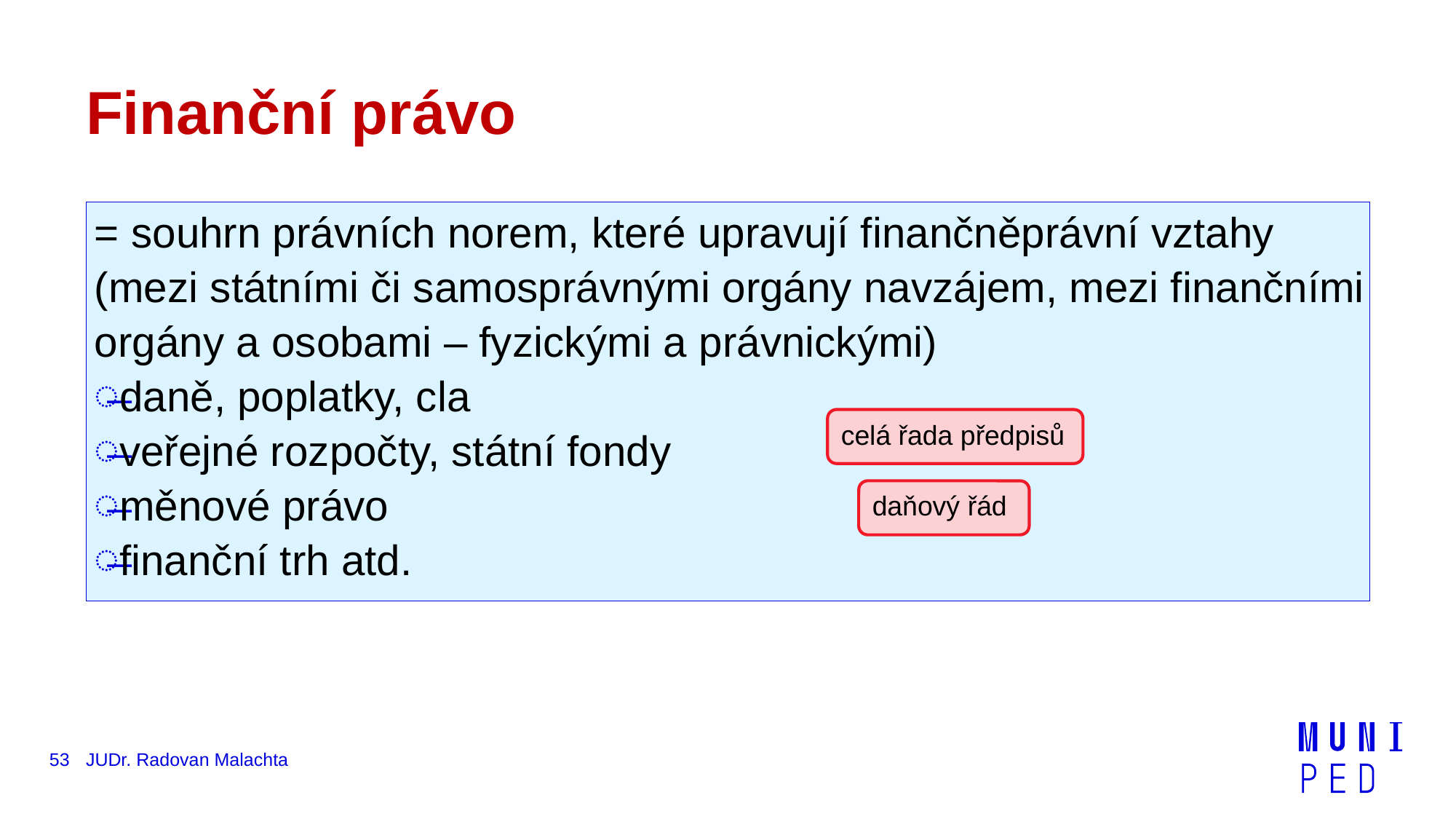

# Finanční právo
= souhrn právních norem, které upravují finančněprávní vztahy (mezi státními či samosprávnými orgány navzájem, mezi finančními orgány a osobami – fyzickými a právnickými)
daně, poplatky, cla
veřejné rozpočty, státní fondy
měnové právo
finanční trh atd.
celá řada předpisů
daňový řád
53
JUDr. Radovan Malachta